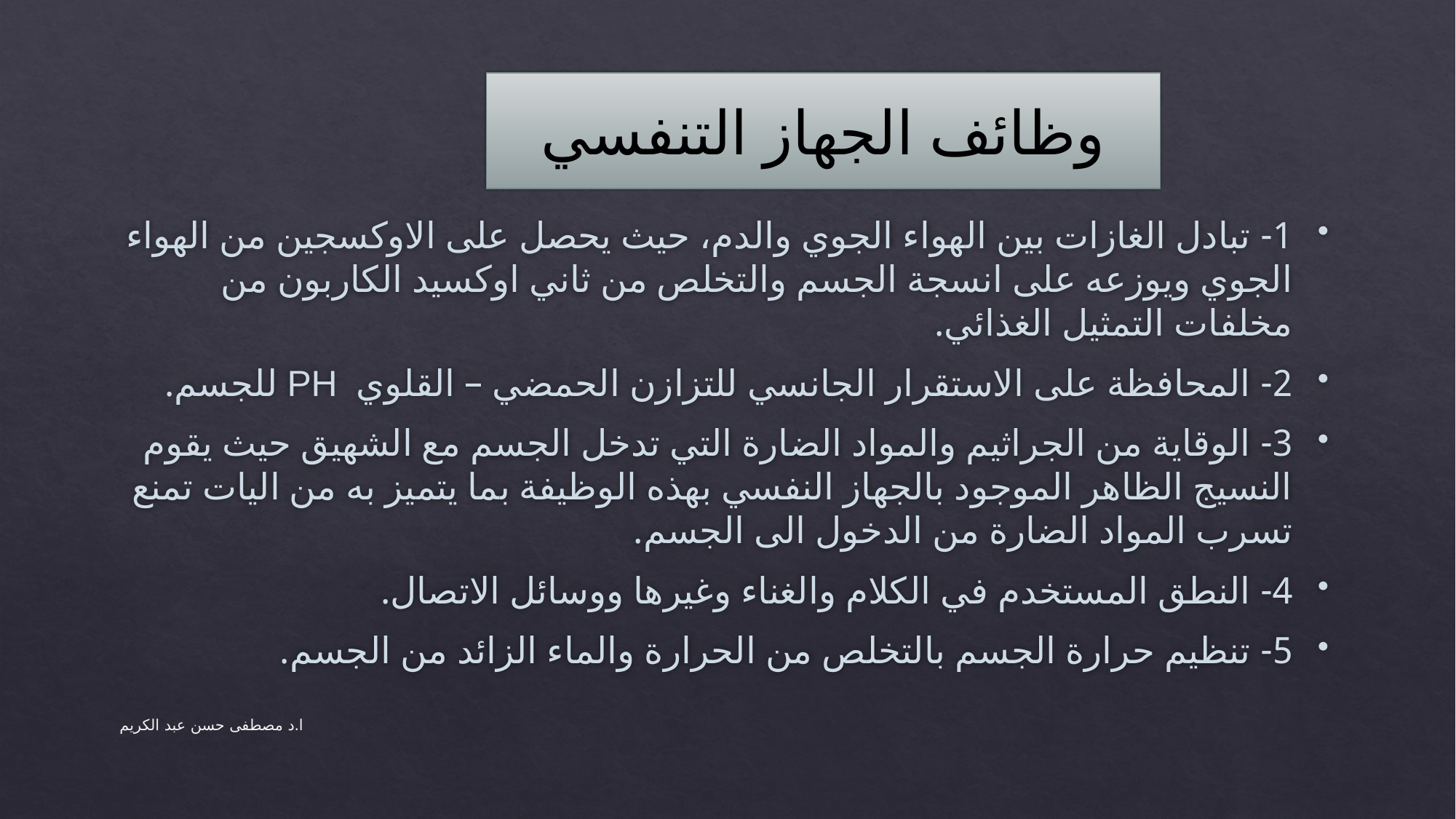

# وظائف الجهاز التنفسي
1- تبادل الغازات بين الهواء الجوي والدم، حيث يحصل على الاوكسجين من الهواء الجوي ويوزعه على انسجة الجسم والتخلص من ثاني اوكسيد الكاربون من مخلفات التمثيل الغذائي.
2- المحافظة على الاستقرار الجانسي للتزازن الحمضي – القلوي  PH للجسم.
3- الوقاية من الجراثيم والمواد الضارة التي تدخل الجسم مع الشهيق حيث يقوم النسيج الظاهر الموجود بالجهاز النفسي بهذه الوظيفة بما يتميز به من اليات تمنع تسرب المواد الضارة من الدخول الى الجسم.
4- النطق المستخدم في الكلام والغناء وغيرها ووسائل الاتصال.
5- تنظيم حرارة الجسم بالتخلص من الحرارة والماء الزائد من الجسم.
ا.د مصطفى حسن عبد الكريم